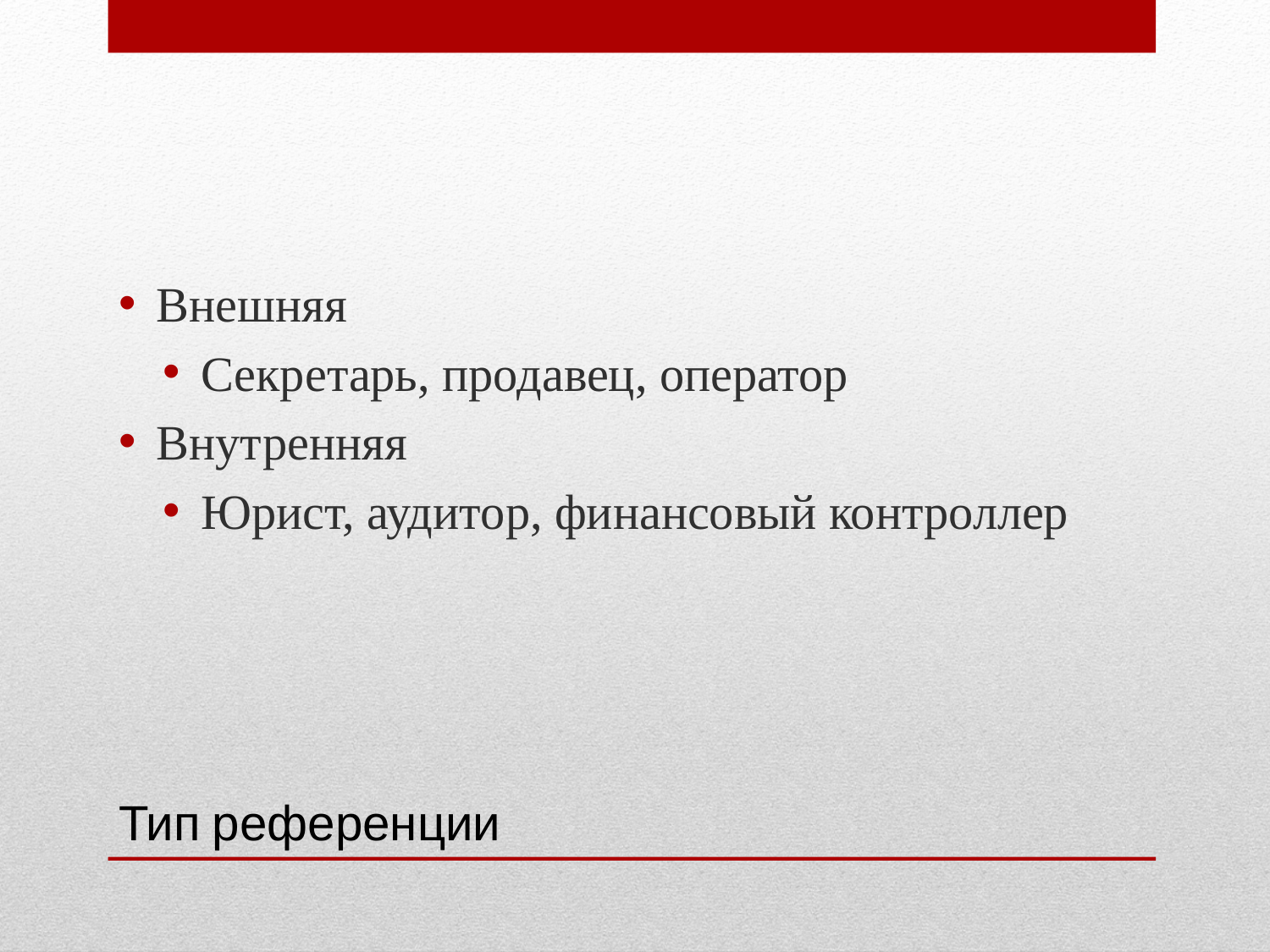

Внешняя
Секретарь, продавец, оператор
Внутренняя
Юрист, аудитор, финансовый контроллер

# Тип референции